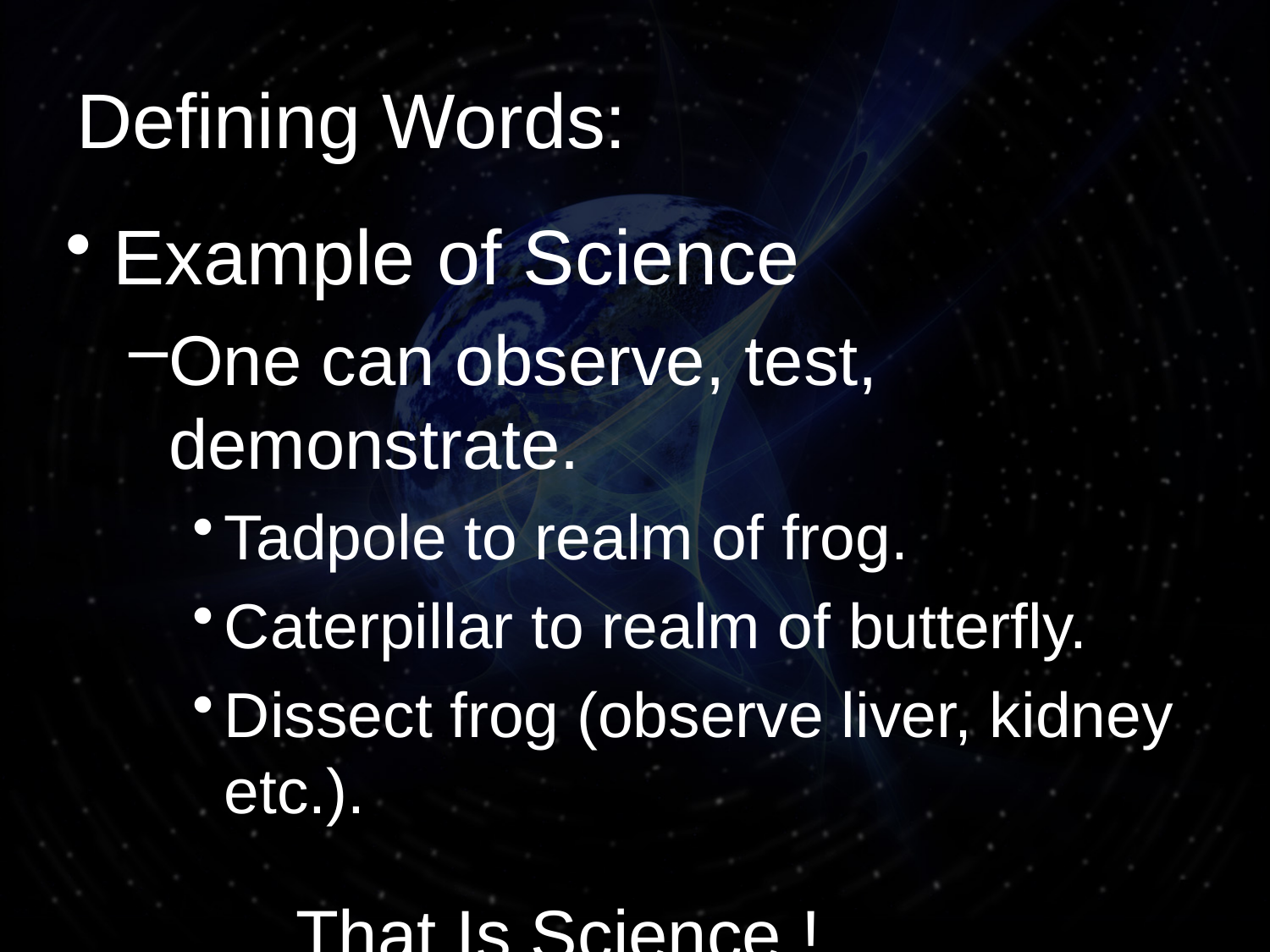

# Defining Words:
Example of Science
One can observe, test, demonstrate.
Tadpole to realm of frog.
Caterpillar to realm of butterfly.
Dissect frog (observe liver, kidney etc.).

		That Is Science !
5